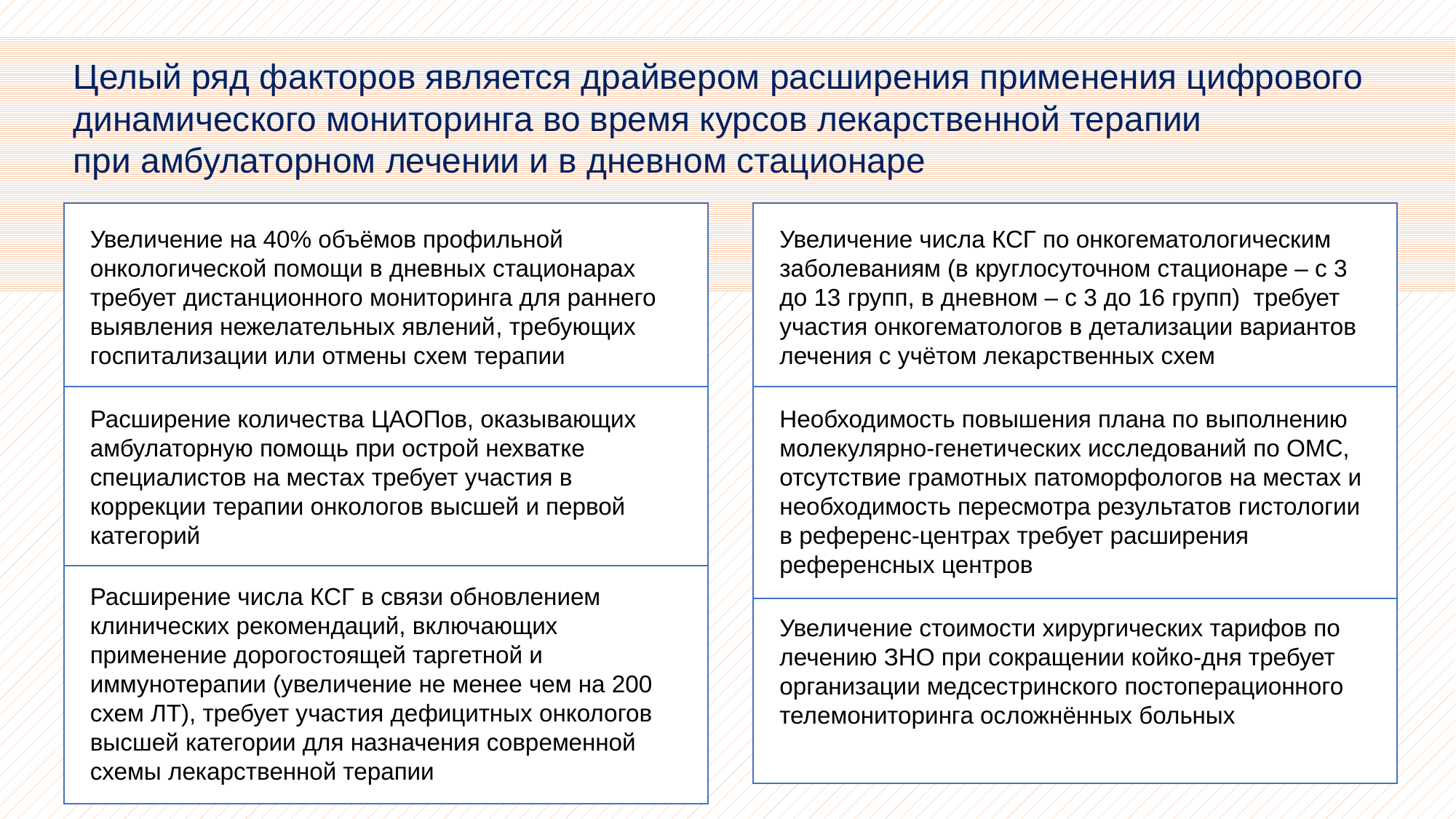

Целый ряд факторов является драйвером расширения применения цифрового динамического мониторинга во время курсов лекарственной терапии
при амбулаторном лечении и в дневном стационаре

Увеличение на 40% объёмов профильной онкологической помощи в дневных стационарах требует дистанционного мониторинга для раннего выявления нежелательных явлений, требующих госпитализации или отмены схем терапии
Увеличение числа КСГ по онкогематологическим заболеваниям (в круглосуточном стационаре – с 3 до 13 групп, в дневном – с 3 до 16 групп)  требует участия онкогематологов в детализации вариантов лечения с учётом лекарственных схем
Расширение количества ЦАОПов, оказывающих амбулаторную помощь при острой нехватке специалистов на местах требует участия в коррекции терапии онкологов высшей и первой категорий
Необходимость повышения плана по выполнению молекулярно-генетических исследований по ОМС, отсутствие грамотных патоморфологов на местах и необходимость пересмотра результатов гистологии в референс-центрах требует расширения референсных центров
Расширение числа КСГ в связи обновлением клинических рекомендаций, включающих применение дорогостоящей таргетной и иммунотерапии (увеличение не менее чем на 200 схем ЛТ), требует участия дефицитных онкологов высшей категории для назначения современной схемы лекарственной терапии
Увеличение стоимости хирургических тарифов по лечению ЗНО при сокращении койко-дня требует организации медсестринского постоперационного телемониторинга осложнённых больных